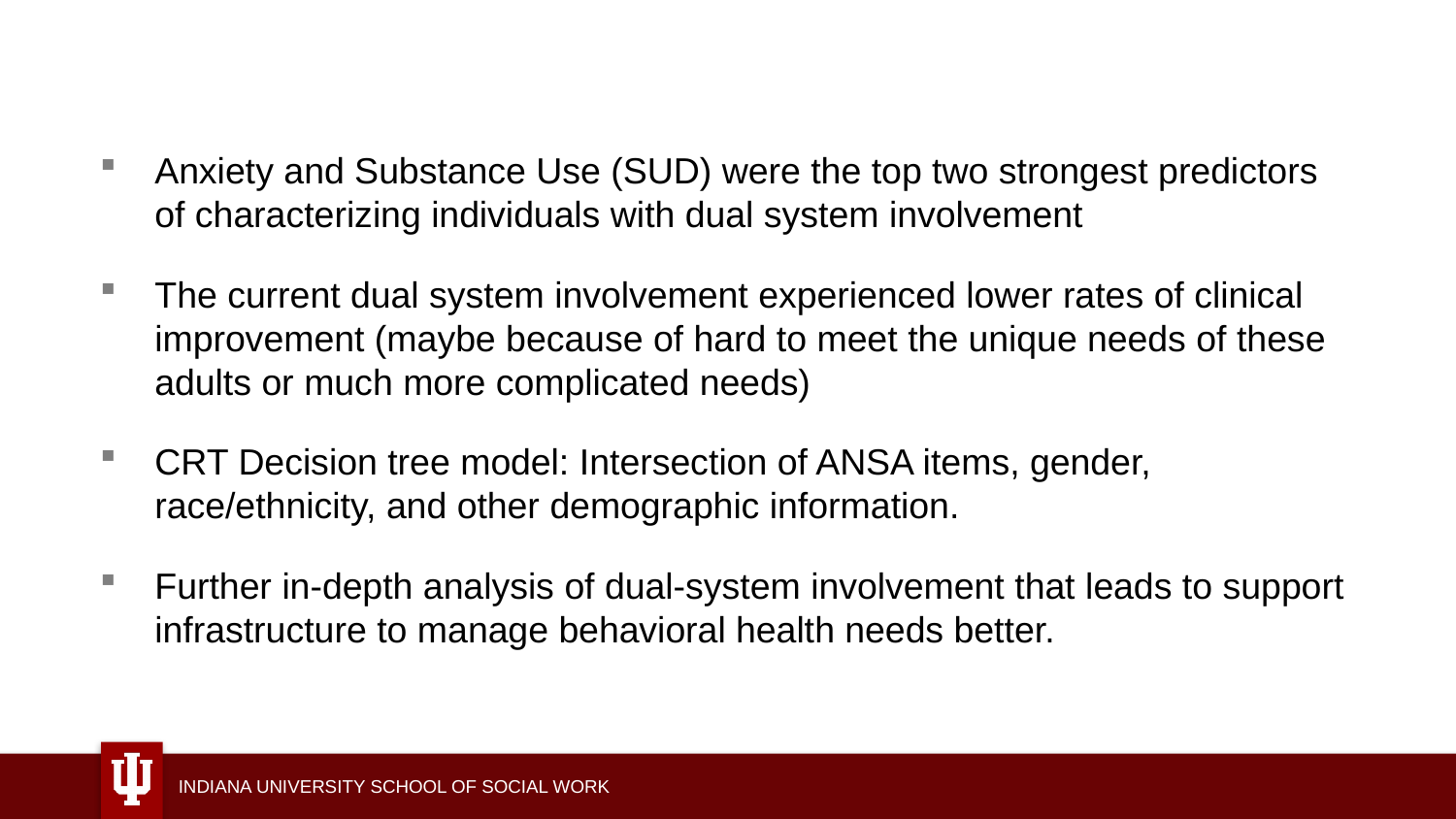

Anxiety and Substance Use (SUD) were the top two strongest predictors of characterizing individuals with dual system involvement
The current dual system involvement experienced lower rates of clinical improvement (maybe because of hard to meet the unique needs of these adults or much more complicated needs)
CRT Decision tree model: Intersection of ANSA items, gender, race/ethnicity, and other demographic information.
Further in-depth analysis of dual-system involvement that leads to support infrastructure to manage behavioral health needs better.